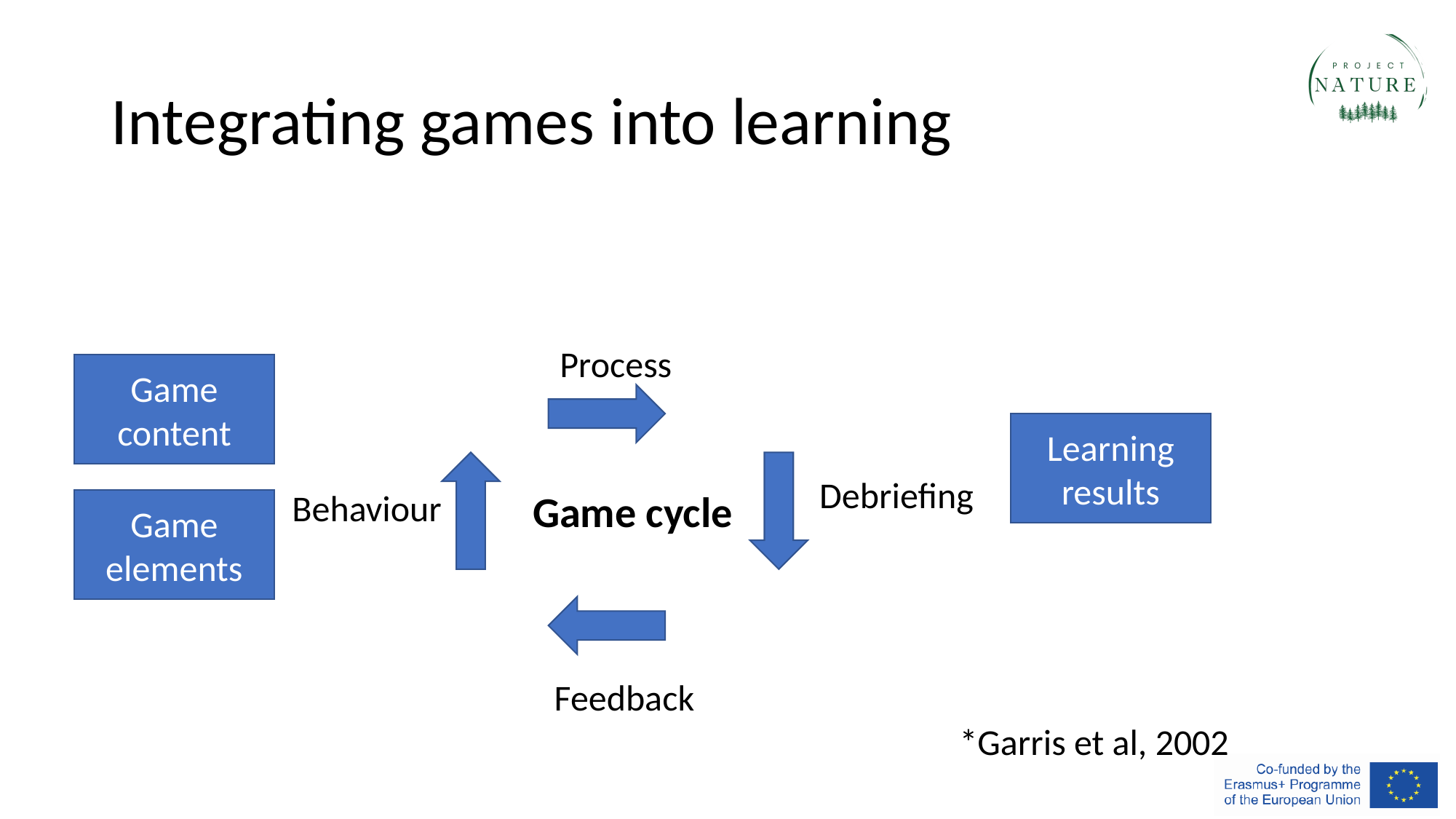

# Integrating games into learning
Process
Game content

Learning results
Debriefing
Behaviour
Game cycle

Game elements

Feedback
*Garris et al, 2002